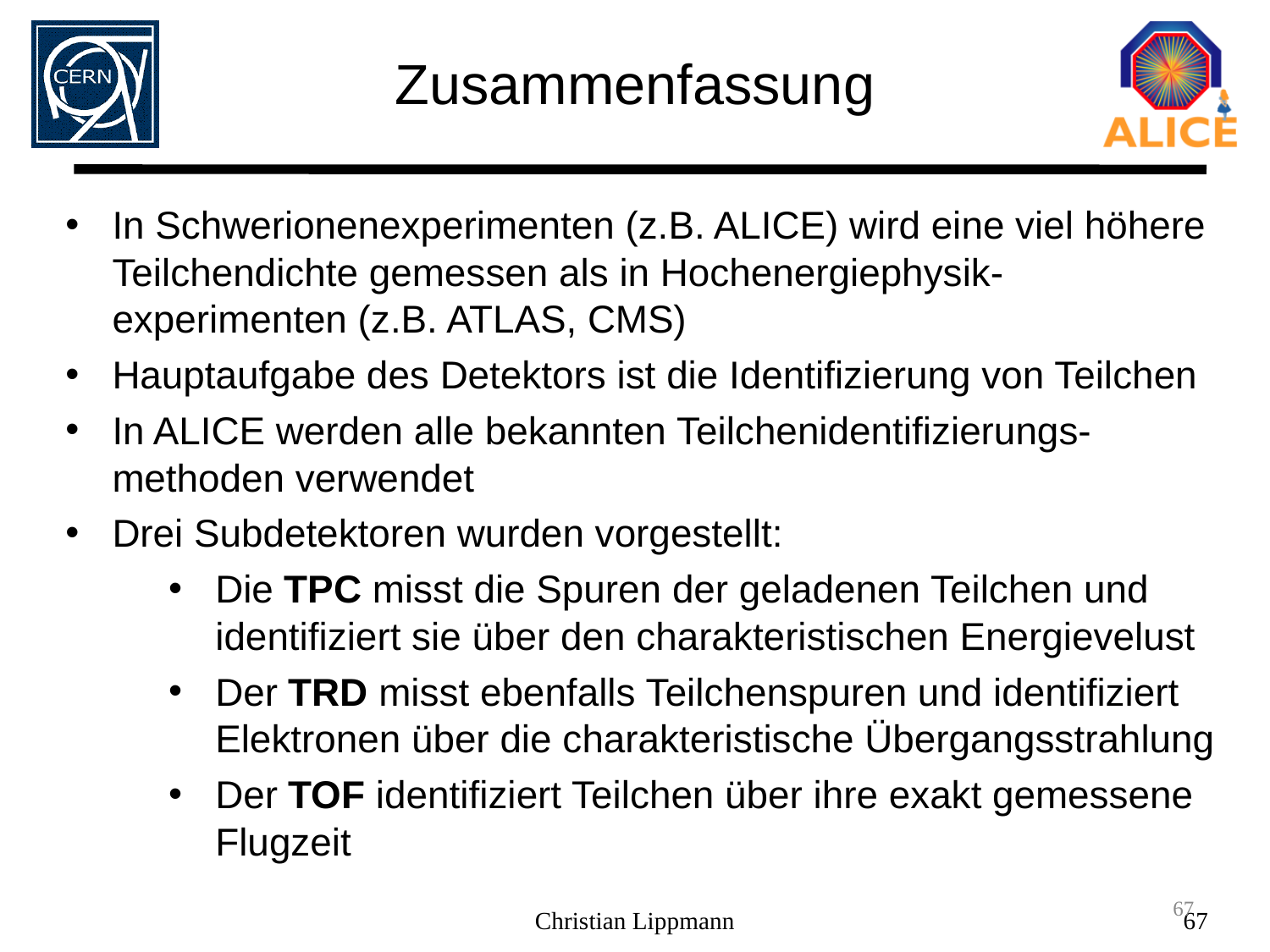

Zusammenfassung
In Schwerionenexperimenten (z.B. ALICE) wird eine viel höhere Teilchendichte gemessen als in Hochenergiephysik-experimenten (z.B. ATLAS, CMS)
Hauptaufgabe des Detektors ist die Identifizierung von Teilchen
In ALICE werden alle bekannten Teilchenidentifizierungs-methoden verwendet
Drei Subdetektoren wurden vorgestellt:
Die TPC misst die Spuren der geladenen Teilchen und identifiziert sie über den charakteristischen Energievelust
Der TRD misst ebenfalls Teilchenspuren und identifiziert Elektronen über die charakteristische Übergangsstrahlung
Der TOF identifiziert Teilchen über ihre exakt gemessene Flugzeit

67